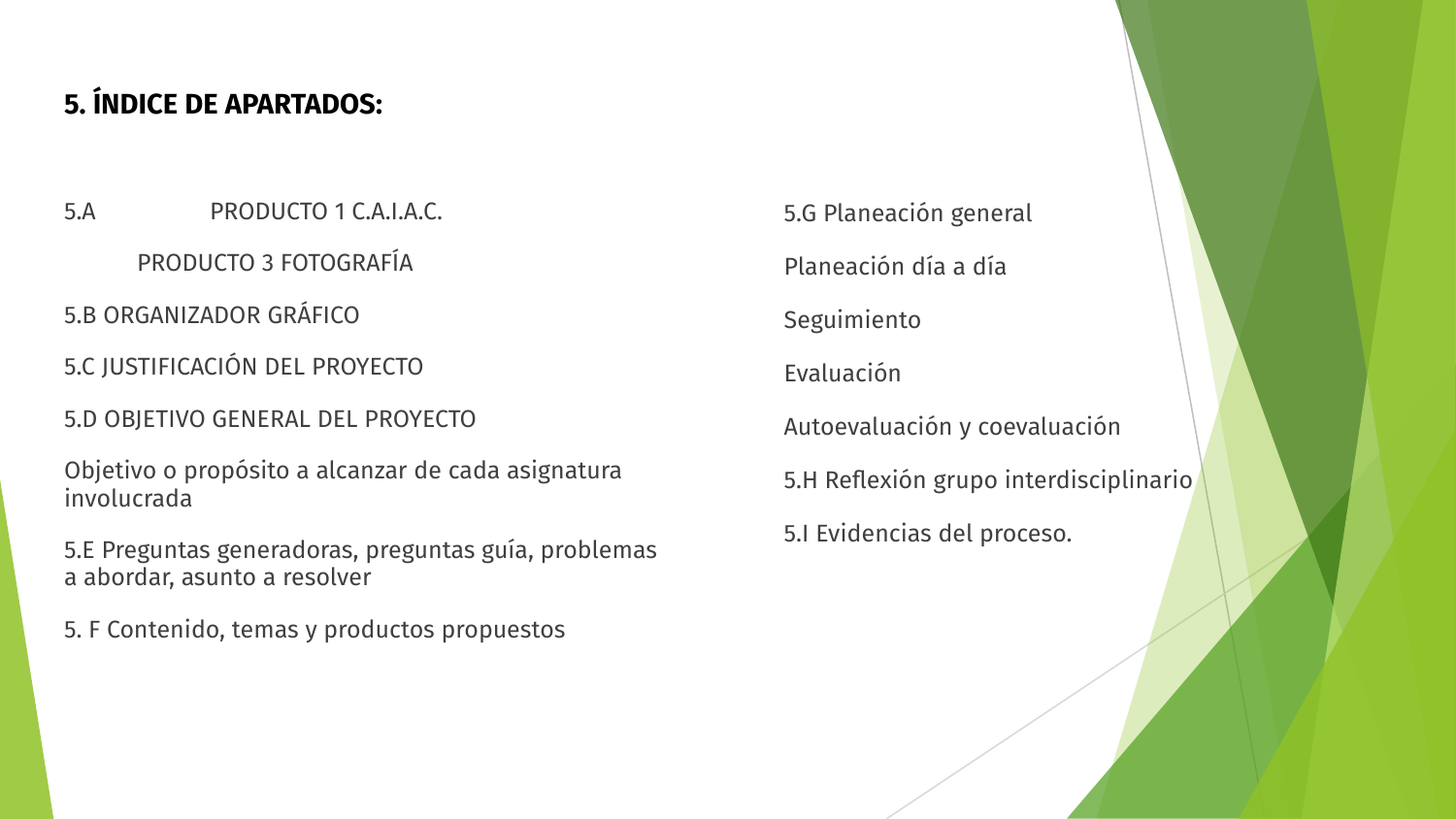

# 5. ÍNDICE DE APARTADOS:
5.A 	PRODUCTO 1 C.A.I.A.C.
PRODUCTO 3 FOTOGRAFÍA
5.B ORGANIZADOR GRÁFICO
5.C JUSTIFICACIÓN DEL PROYECTO
5.D OBJETIVO GENERAL DEL PROYECTO
Objetivo o propósito a alcanzar de cada asignatura involucrada
5.E Preguntas generadoras, preguntas guía, problemas a abordar, asunto a resolver
5. F Contenido, temas y productos propuestos

5.G Planeación general
Planeación día a día
Seguimiento
Evaluación
Autoevaluación y coevaluación
5.H Reflexión grupo interdisciplinario
5.I Evidencias del proceso.